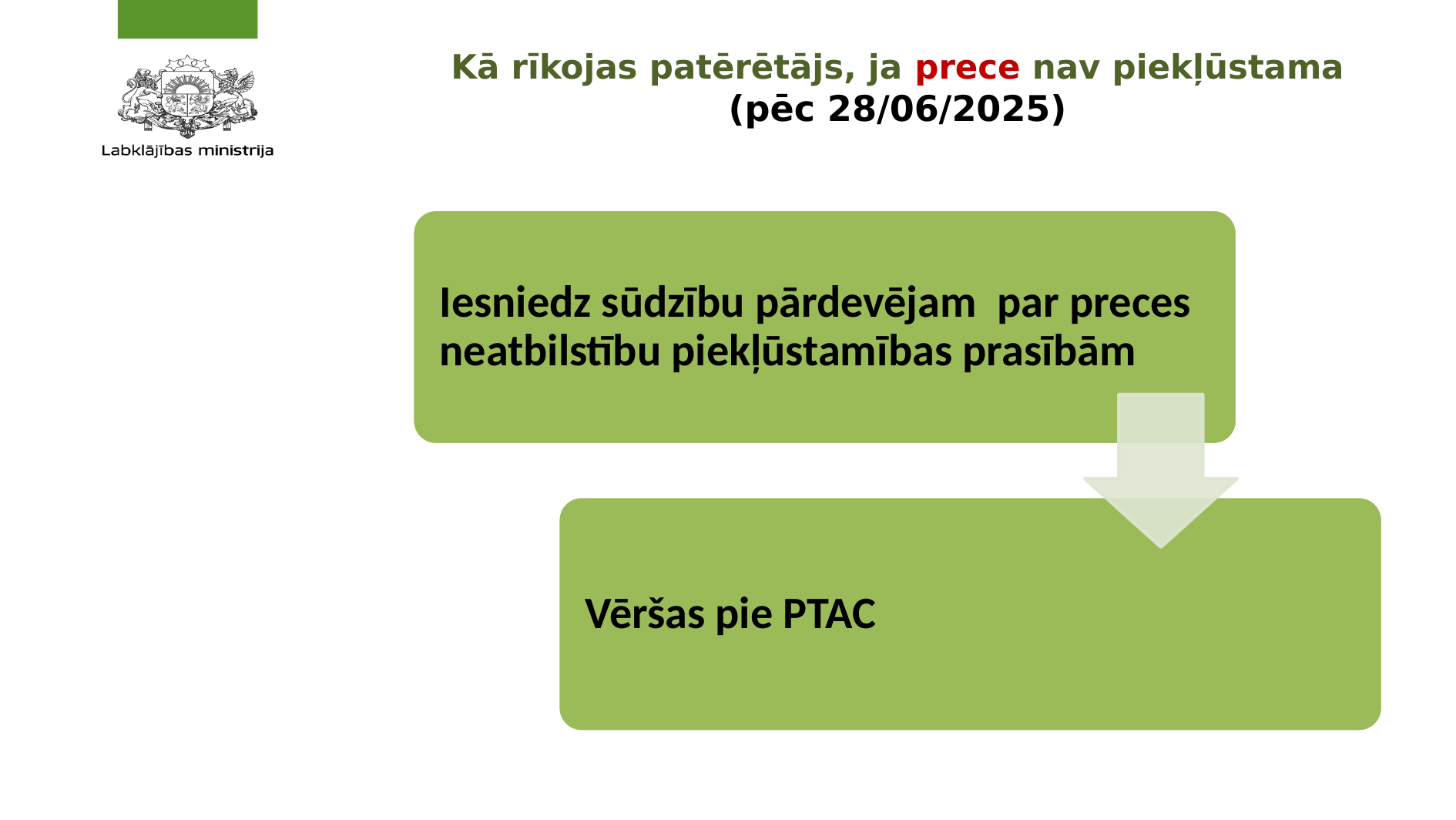

# Kā rīkojas patērētājs, ja prece nav piekļūstama (pēc 28/06/2025)
Iesniedz sūdzību pārdevējam  par preces neatbilstību piekļūstamības prasībām
Vēršas pie PTAC